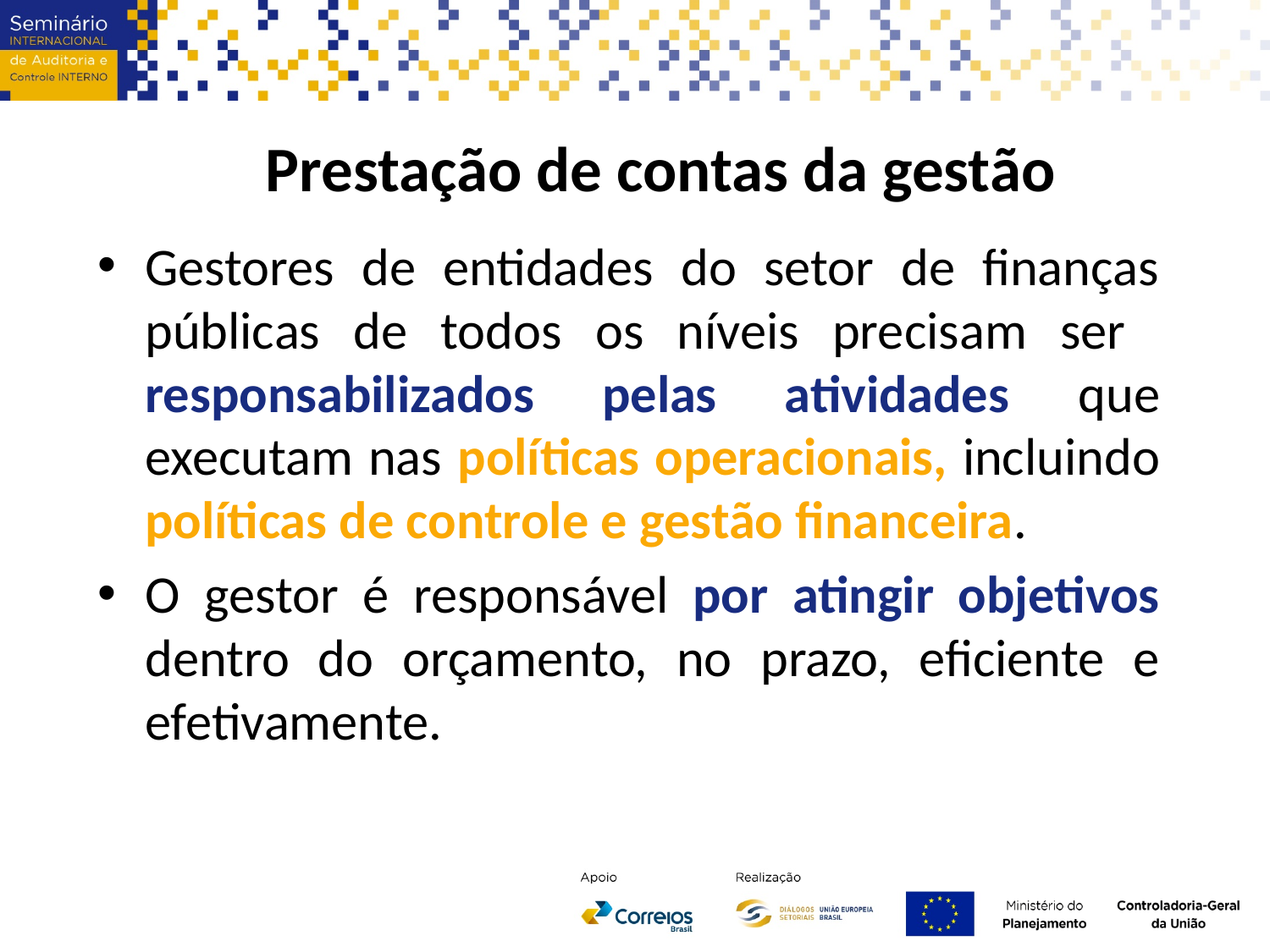

Prestação de contas da gestão
Gestores de entidades do setor de finanças públicas de todos os níveis precisam ser  responsabilizados pelas atividades que executam nas políticas operacionais, incluindo políticas de controle e gestão financeira.
O gestor é responsável por atingir objetivos dentro do orçamento, no prazo, eficiente e efetivamente.